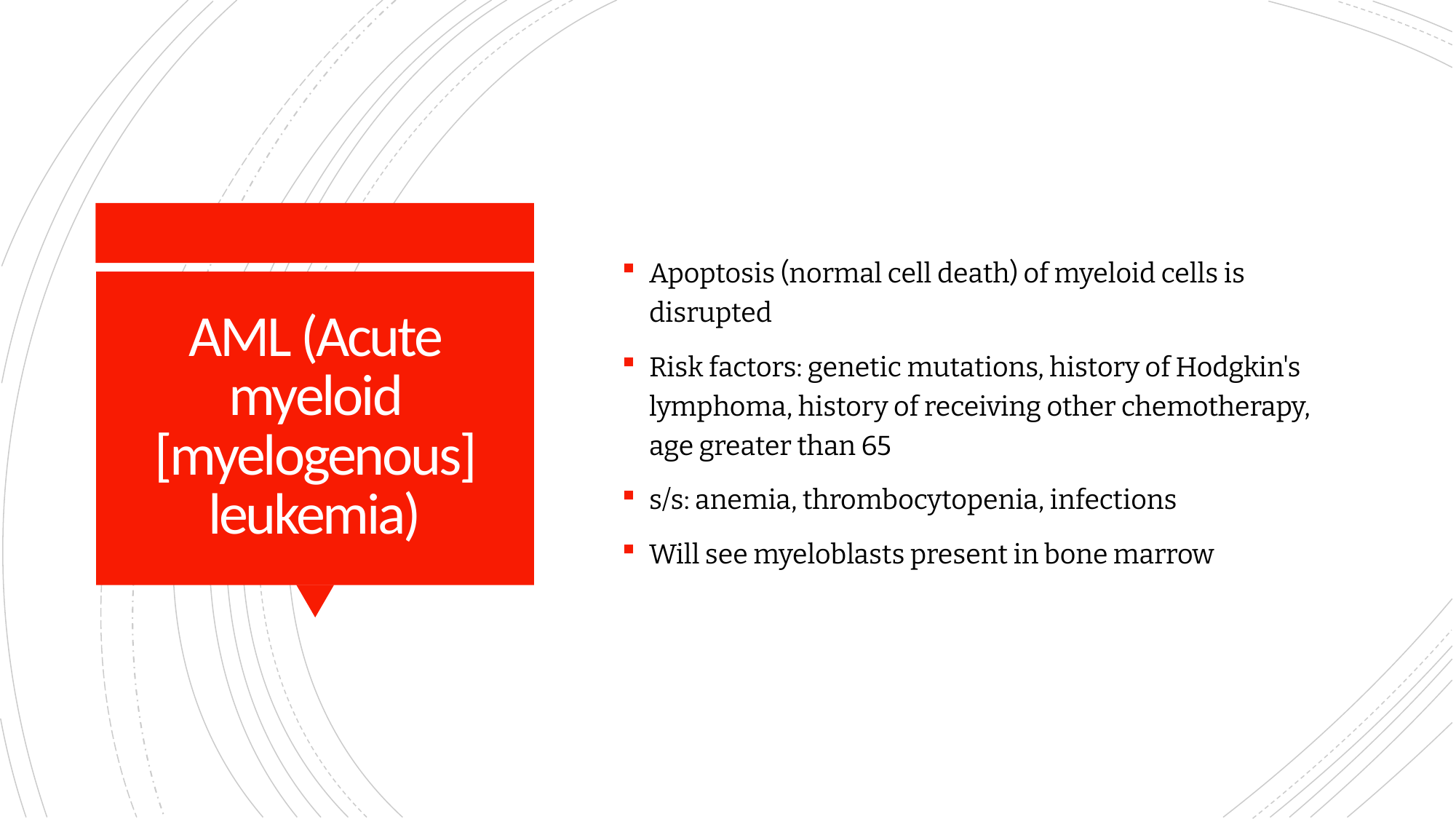

Apoptosis (normal cell death) of myeloid cells is disrupted
Risk factors: genetic mutations, history of Hodgkin's lymphoma, history of receiving other chemotherapy, age greater than 65
s/s: anemia, thrombocytopenia, infections
Will see myeloblasts present in bone marrow
# AML (Acute myeloid [myelogenous] leukemia)